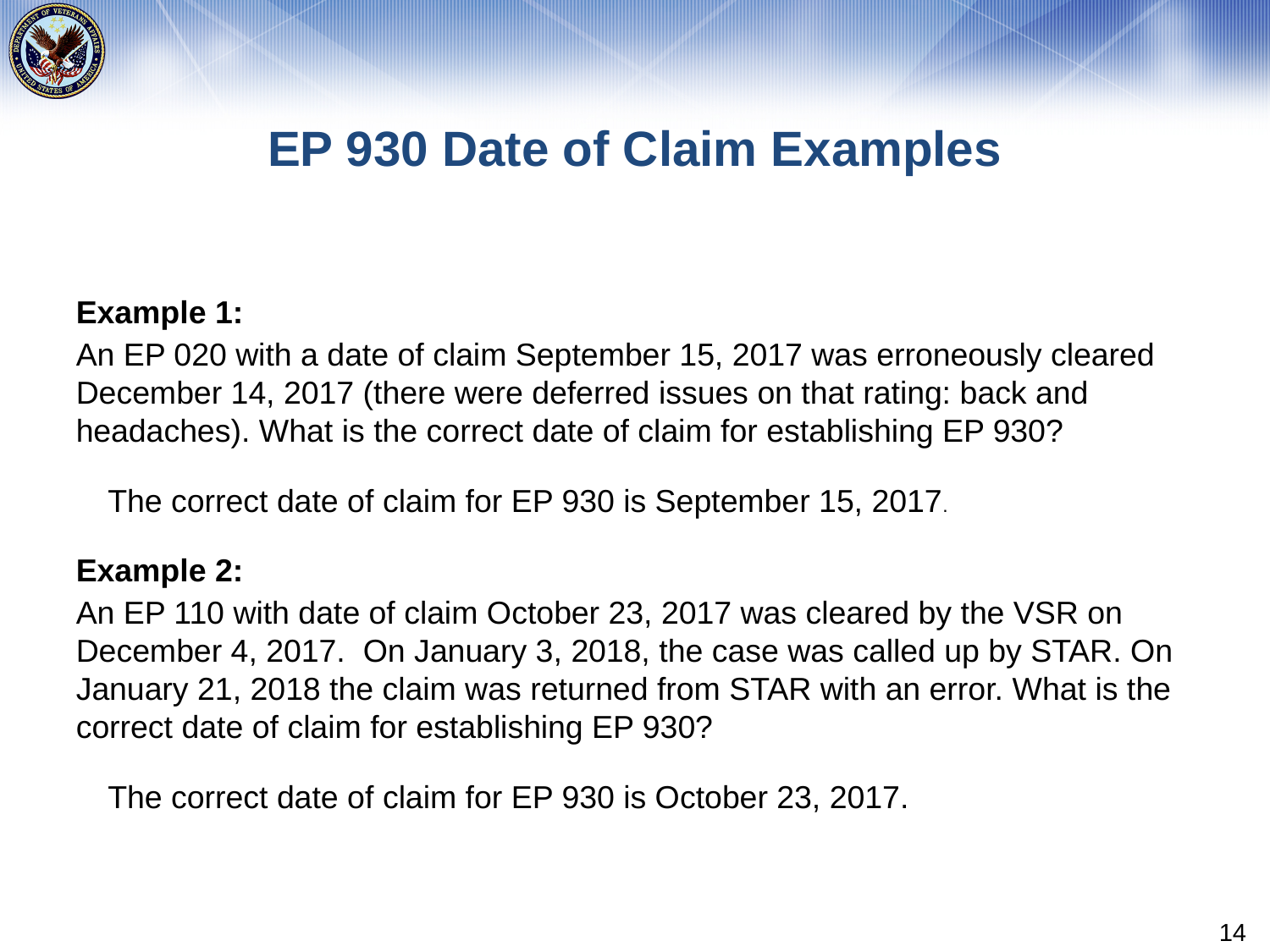

# EP 930 Date of Claim Examples
Example 1:
An EP 020 with a date of claim September 15, 2017 was erroneously cleared December 14, 2017 (there were deferred issues on that rating: back and headaches). What is the correct date of claim for establishing EP 930?

The correct date of claim for EP 930 is September 15, 2017.

Example 2:
An EP 110 with date of claim October 23, 2017 was cleared by the VSR on December 4, 2017.  On January 3, 2018, the case was called up by STAR. On January 21, 2018 the claim was returned from STAR with an error. What is the correct date of claim for establishing EP 930?

The correct date of claim for EP 930 is October 23, 2017.

14